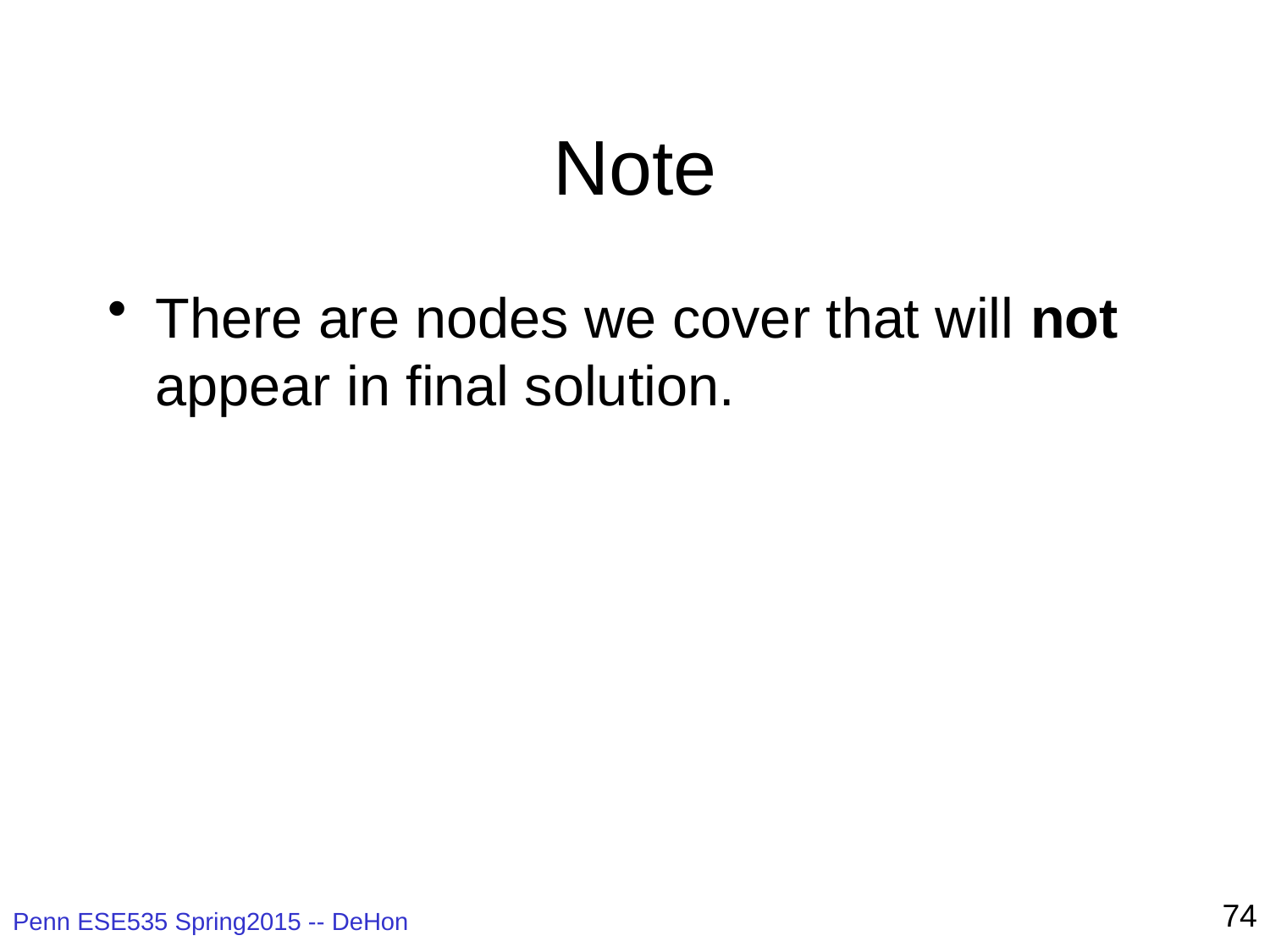

# Note
There are nodes we cover that will not appear in final solution.
74
Penn ESE535 Spring2015 -- DeHon